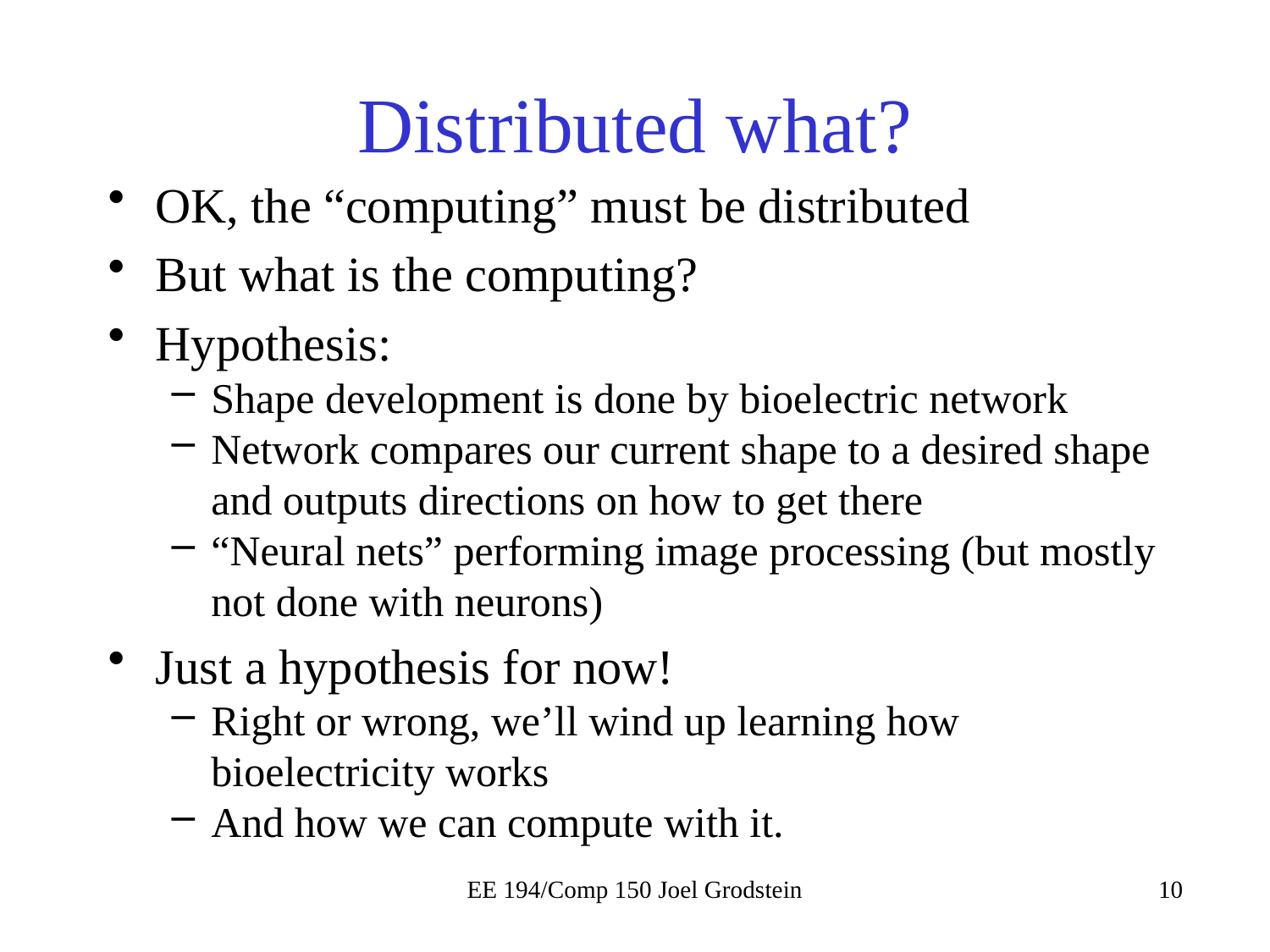

# Distributed what?
OK, the “computing” must be distributed
But what is the computing?
Hypothesis:
Shape development is done by bioelectric network
Network compares our current shape to a desired shape and outputs directions on how to get there
“Neural nets” performing image processing (but mostly not done with neurons)
Just a hypothesis for now!
Right or wrong, we’ll wind up learning how bioelectricity works
And how we can compute with it.

EE 194/Comp 150 Joel Grodstein